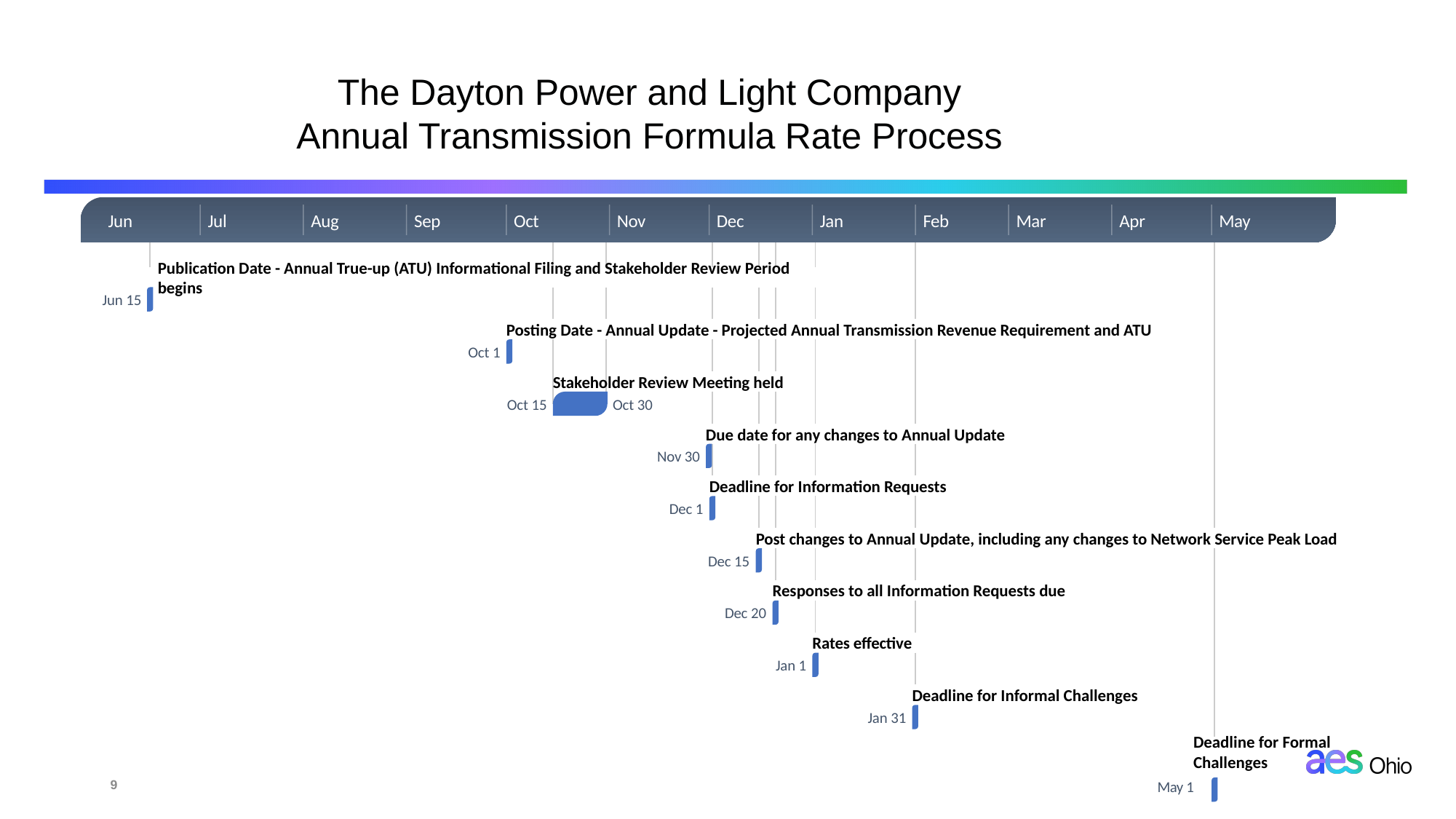

# The Dayton Power and Light Company Annual Transmission Formula Rate Process

Jun
Jul
Aug
Sep
Oct
Nov
Dec
Jan
Feb
Mar
Apr
May
Publication Date - Annual True-up (ATU) Informational Filing and Stakeholder Review Period begins

Jun 15

Posting Date - Annual Update - Projected Annual Transmission Revenue Requirement and ATU

Oct 1

Stakeholder Review Meeting held

Oct 15
Oct 30
Due date for any changes to Annual Update

Nov 30

Deadline for Information Requests

Dec 1

Post changes to Annual Update, including any changes to Network Service Peak Load

Dec 15

Responses to all Information Requests due

Dec 20

Rates effective

Jan 1

Deadline for Informal Challenges

Jan 31

Deadline for Formal Challenges
May 1
9